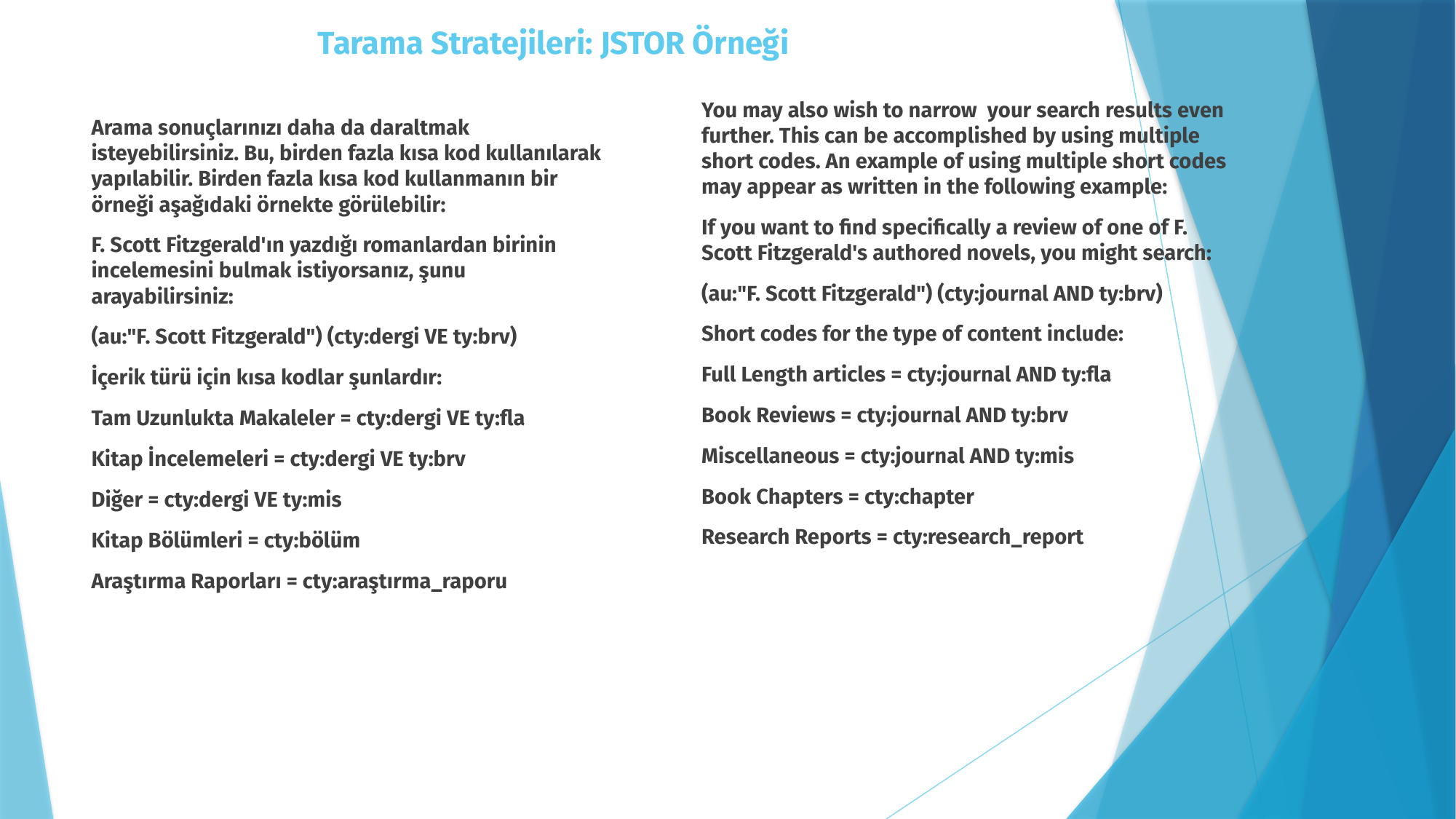

# Tarama Stratejileri: JSTOR Örneği
You may also wish to narrow  your search results even further. This can be accomplished by using multiple short codes. An example of using multiple short codes may appear as written in the following example:
If you want to find specifically a review of one of F. Scott Fitzgerald's authored novels, you might search:
(au:"F. Scott Fitzgerald") (cty:journal AND ty:brv)
Short codes for the type of content include:
Full Length articles = cty:journal AND ty:fla
Book Reviews = cty:journal AND ty:brv
Miscellaneous = cty:journal AND ty:mis
Book Chapters = cty:chapter
Research Reports = cty:research_report
Arama sonuçlarınızı daha da daraltmak isteyebilirsiniz. Bu, birden fazla kısa kod kullanılarak yapılabilir. Birden fazla kısa kod kullanmanın bir örneği aşağıdaki örnekte görülebilir:
F. Scott Fitzgerald'ın yazdığı romanlardan birinin incelemesini bulmak istiyorsanız, şunu arayabilirsiniz:
(au:"F. Scott Fitzgerald") (cty:dergi VE ty:brv)
İçerik türü için kısa kodlar şunlardır:
Tam Uzunlukta Makaleler = cty:dergi VE ty:fla
Kitap İncelemeleri = cty:dergi VE ty:brv
Diğer = cty:dergi VE ty:mis
Kitap Bölümleri = cty:bölüm
Araştırma Raporları = cty:araştırma_raporu